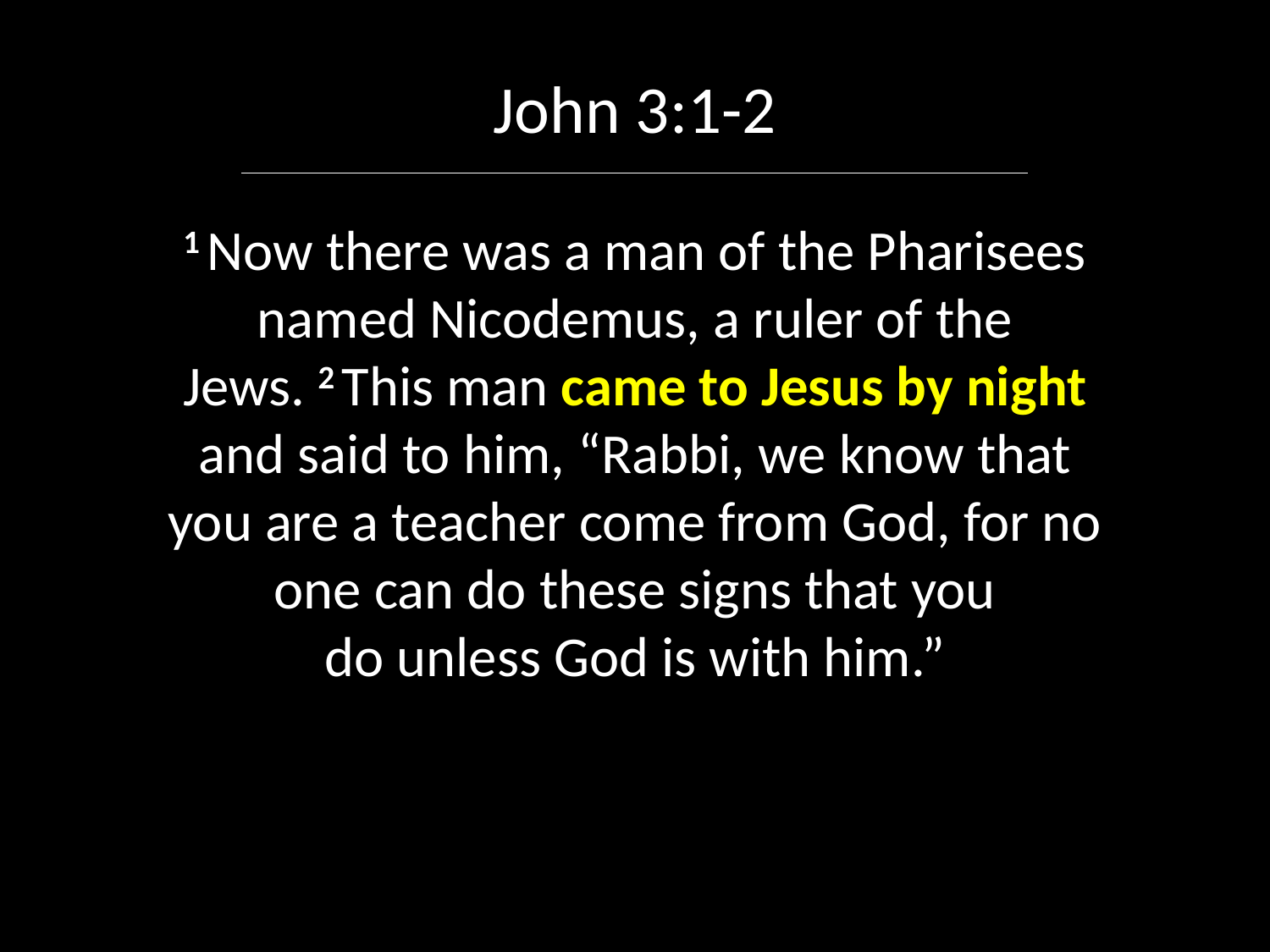

# John 3:1-2 1 Now there was a man of the Pharisees named Nicodemus, a ruler of the Jews. 2 This man came to Jesus by night and said to him, “Rabbi, we know that you are a teacher come from God, for no one can do these signs that you do unless God is with him.”